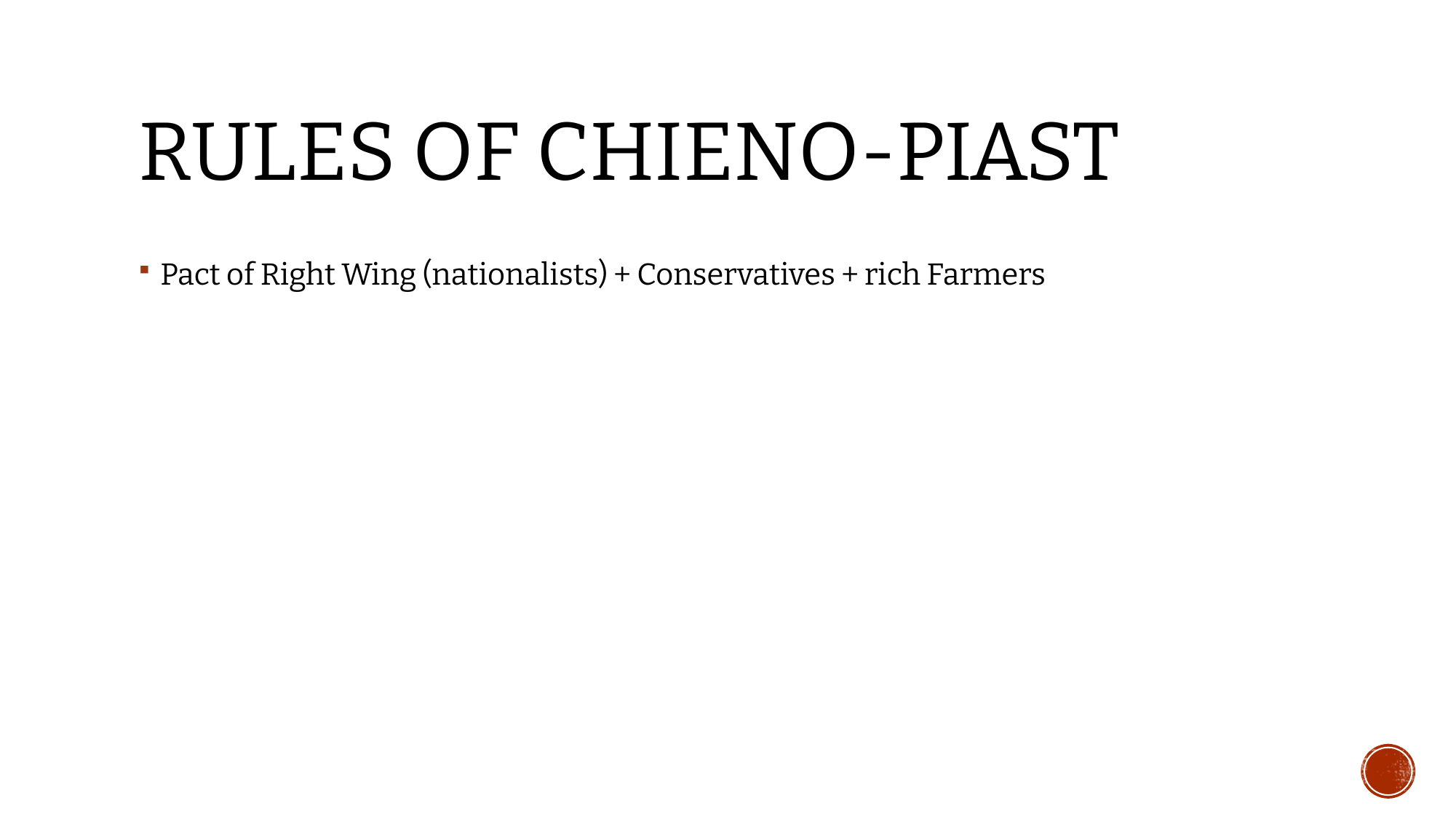

# Rules of Chieno-Piast
Pact of Right Wing (nationalists) + Conservatives + rich Farmers